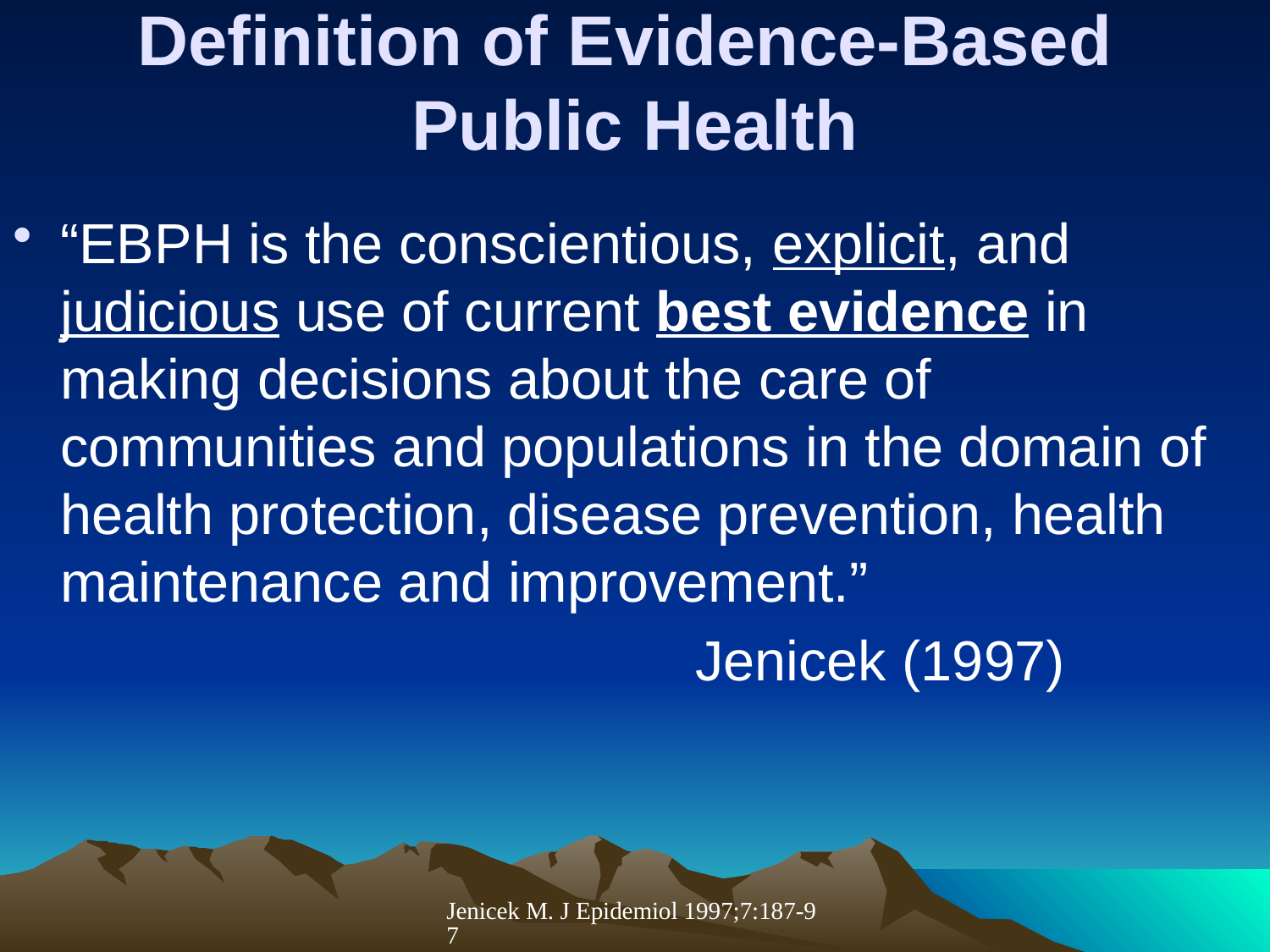

# Definition of Evidence-Based Public Health
“EBPH is the conscientious, explicit, and judicious use of current best evidence in making decisions about the care of communities and populations in the domain of health protection, disease prevention, health maintenance and improvement.”
						Jenicek (1997)
Jenicek M. J Epidemiol 1997;7:187-97